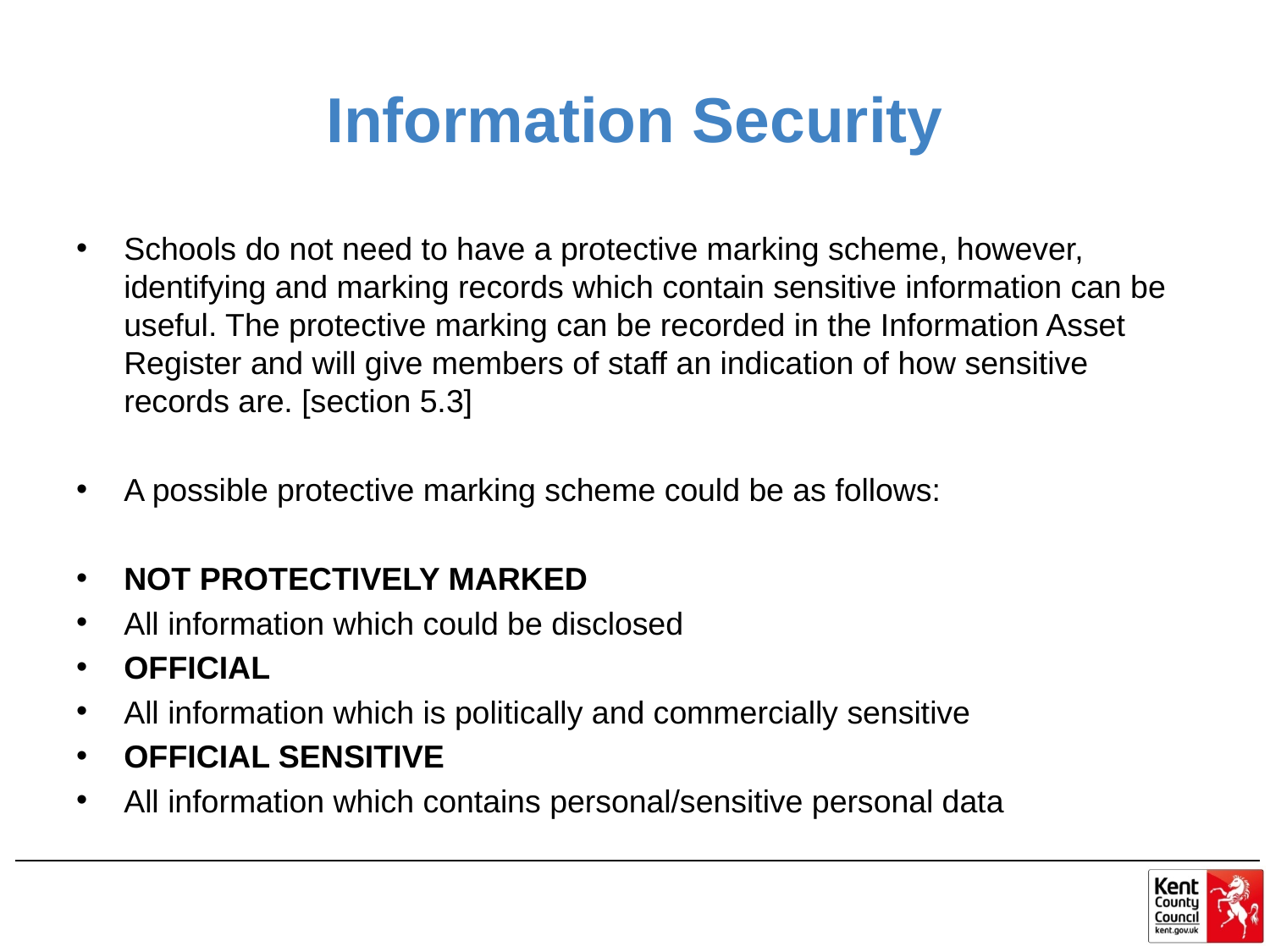

# Information Security
Schools do not need to have a protective marking scheme, however, identifying and marking records which contain sensitive information can be useful. The protective marking can be recorded in the Information Asset Register and will give members of staff an indication of how sensitive records are. [section 5.3]

A possible protective marking scheme could be as follows:

NOT PROTECTIVELY MARKED
All information which could be disclosed
OFFICIAL
All information which is politically and commercially sensitive
OFFICIAL SENSITIVE
All information which contains personal/sensitive personal data